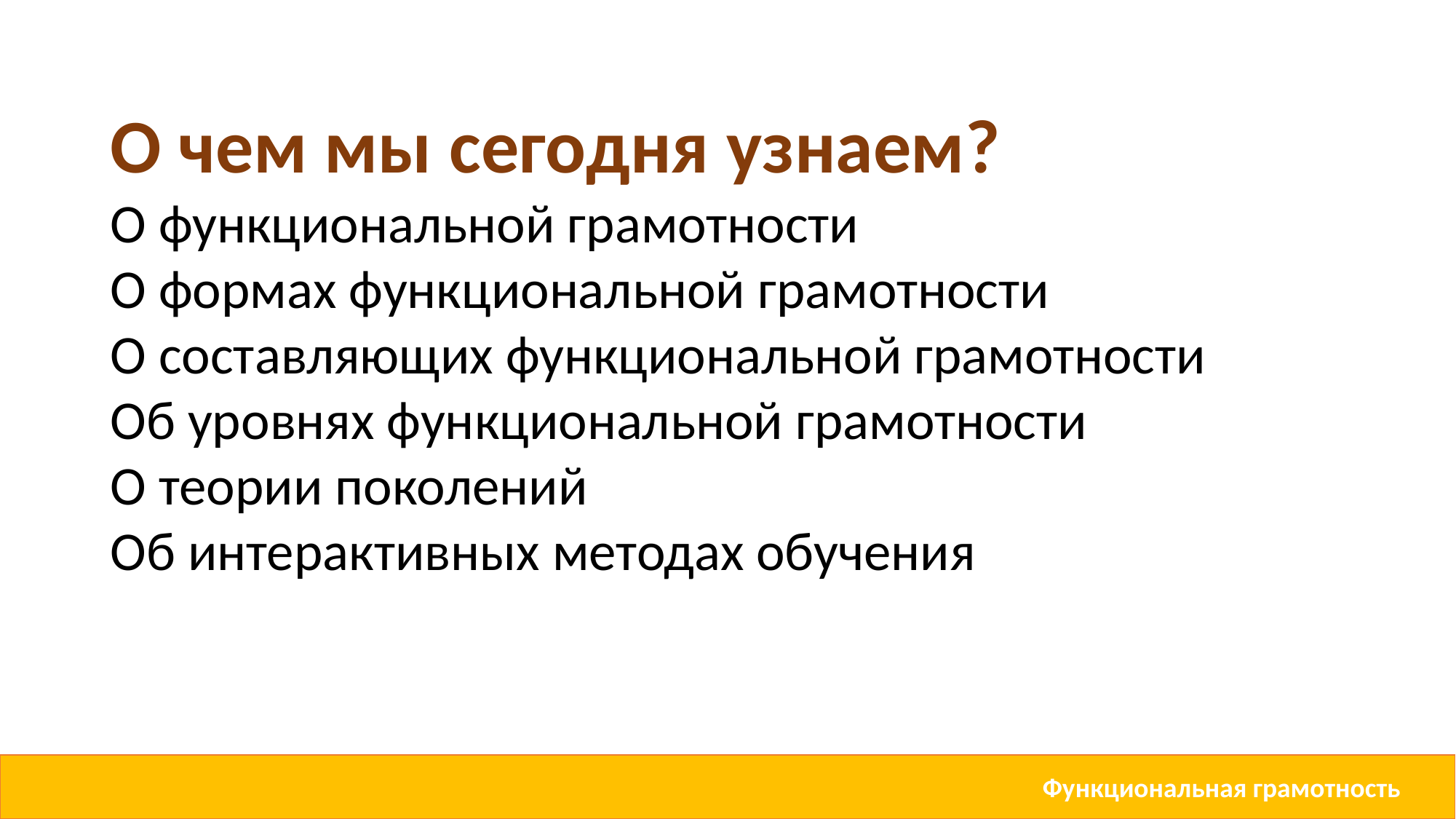

О чем мы сегодня узнаем?
О функциональной грамотности
О формах функциональной грамотности
О составляющих функциональной грамотности
Об уровнях функциональной грамотности
О теории поколений
Об интерактивных методах обучения

Функциональная грамотность